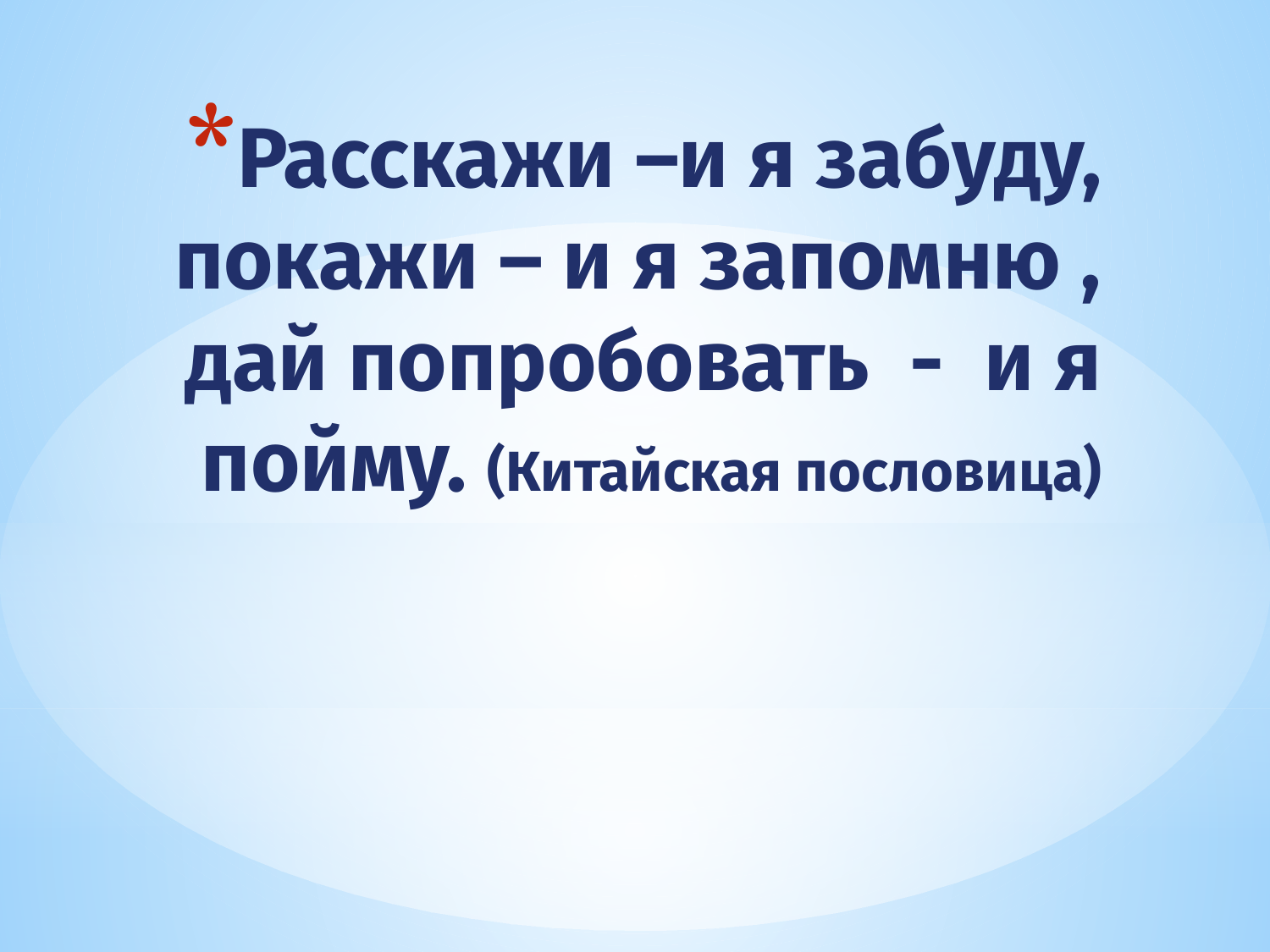

# Расскажи –и я забуду, покажи – и я запомню , дай попробовать  -  и я пойму. (Китайская пословица)